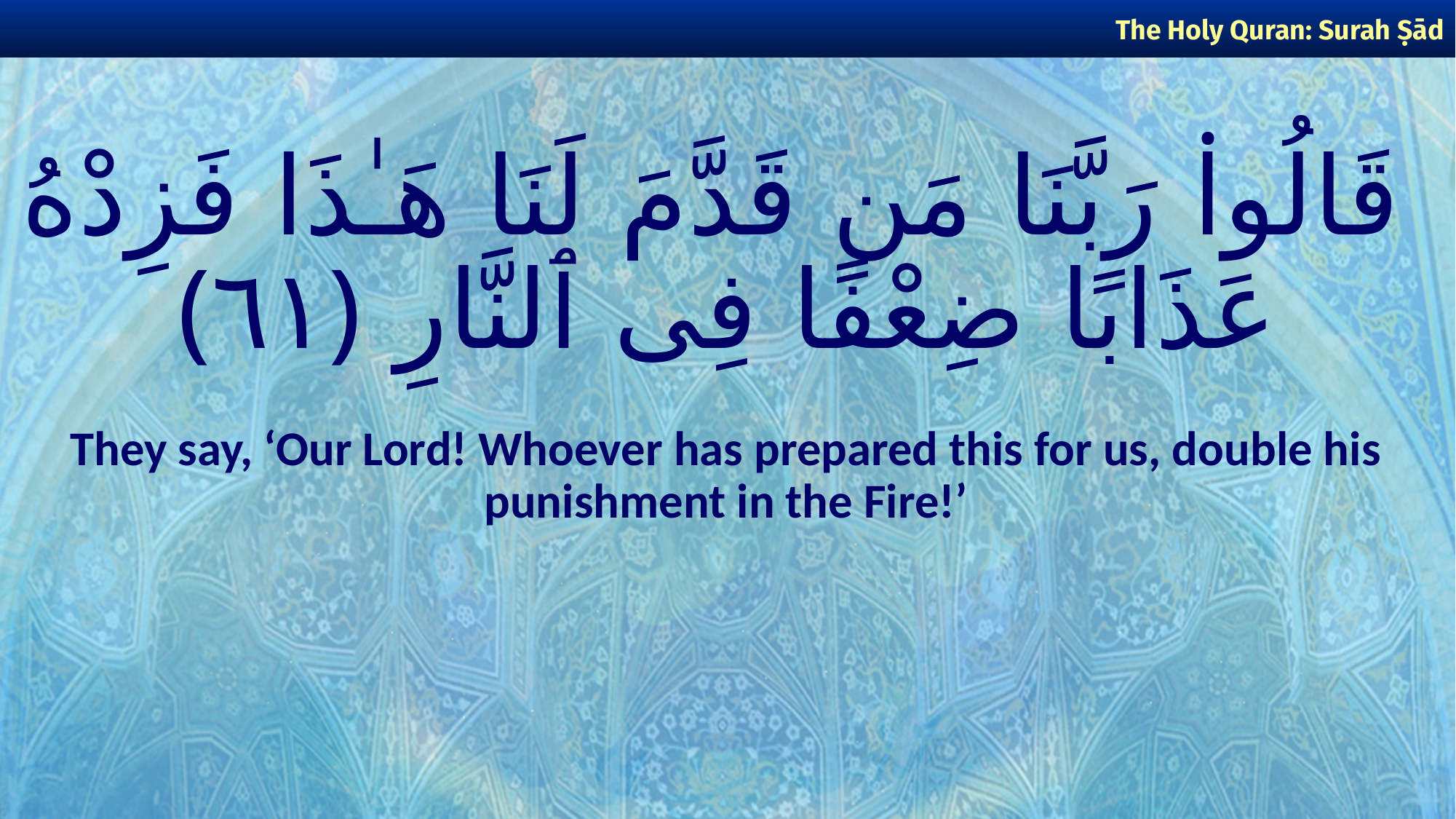

The Holy Quran: Surah Ṣād
# قَالُوا۟ رَبَّنَا مَن قَدَّمَ لَنَا هَـٰذَا فَزِدْهُ عَذَابًا ضِعْفًا فِى ٱلنَّارِ ﴿٦١﴾
They say, ‘Our Lord! Whoever has prepared this for us, double his punishment in the Fire!’